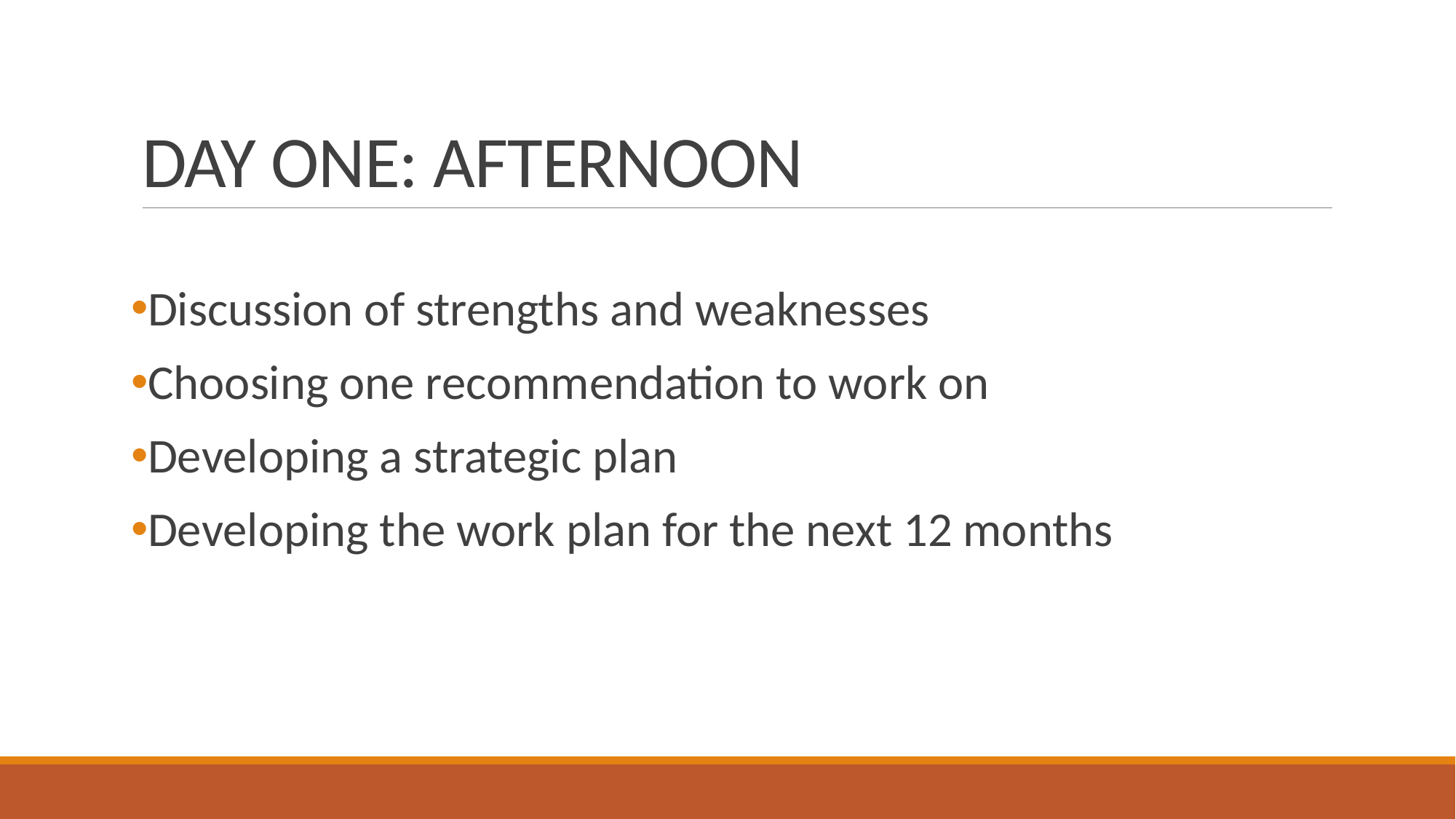

# DAY ONE: AFTERNOON

Discussion of strengths and weaknesses
Choosing one recommendation to work on
Developing a strategic plan
Developing the work plan for the next 12 months